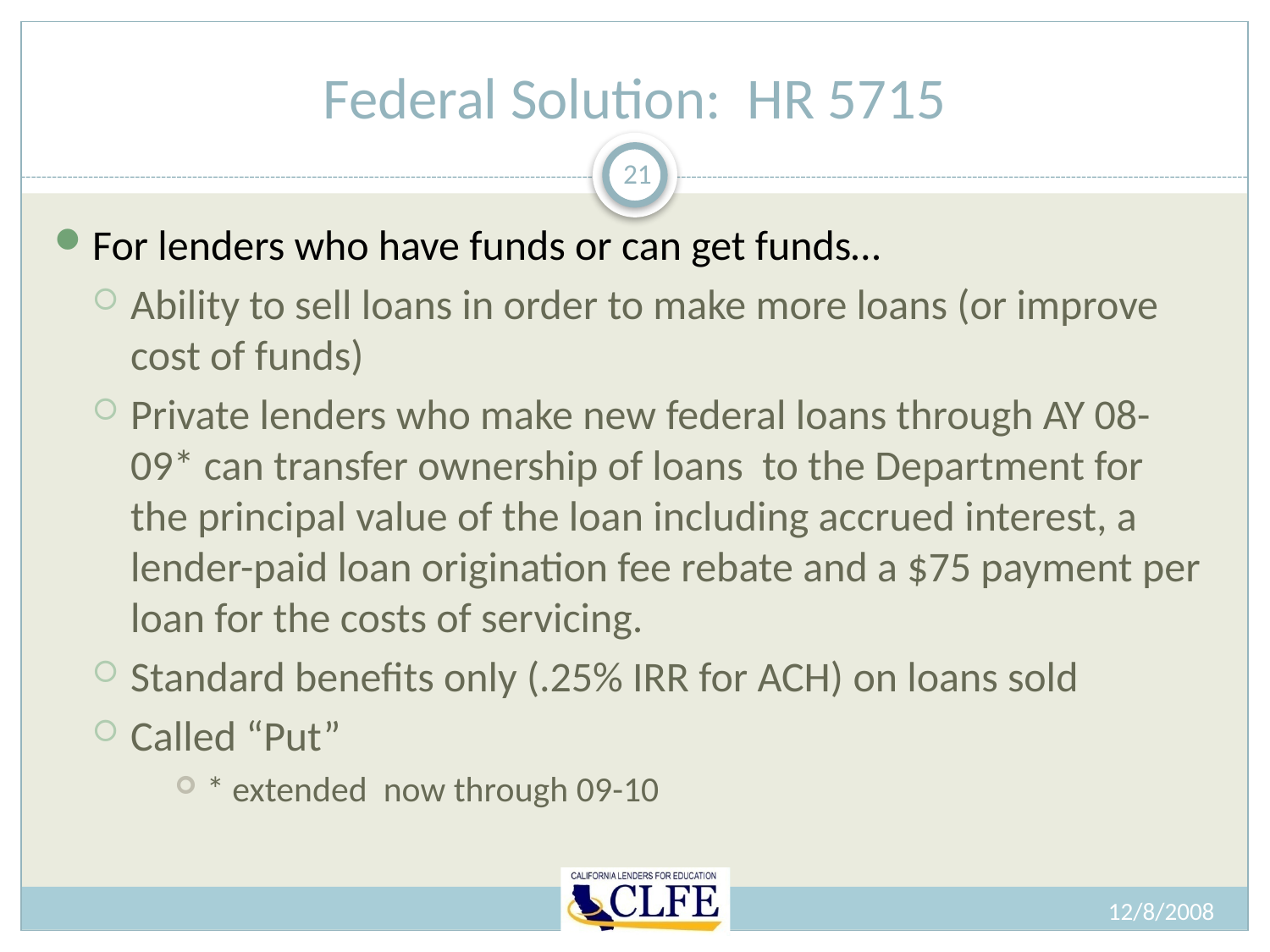

# Federal Solution:  HR 5715
21
For lenders who have funds or can get funds…
Ability to sell loans in order to make more loans (or improve cost of funds)
Private lenders who make new federal loans through AY 08-09* can transfer ownership of loans  to the Department for the principal value of the loan including accrued interest, a lender-paid loan origination fee rebate and a $75 payment per loan for the costs of servicing.
Standard benefits only (.25% IRR for ACH) on loans sold
Called “Put”
* extended  now through 09-10
12/8/2008